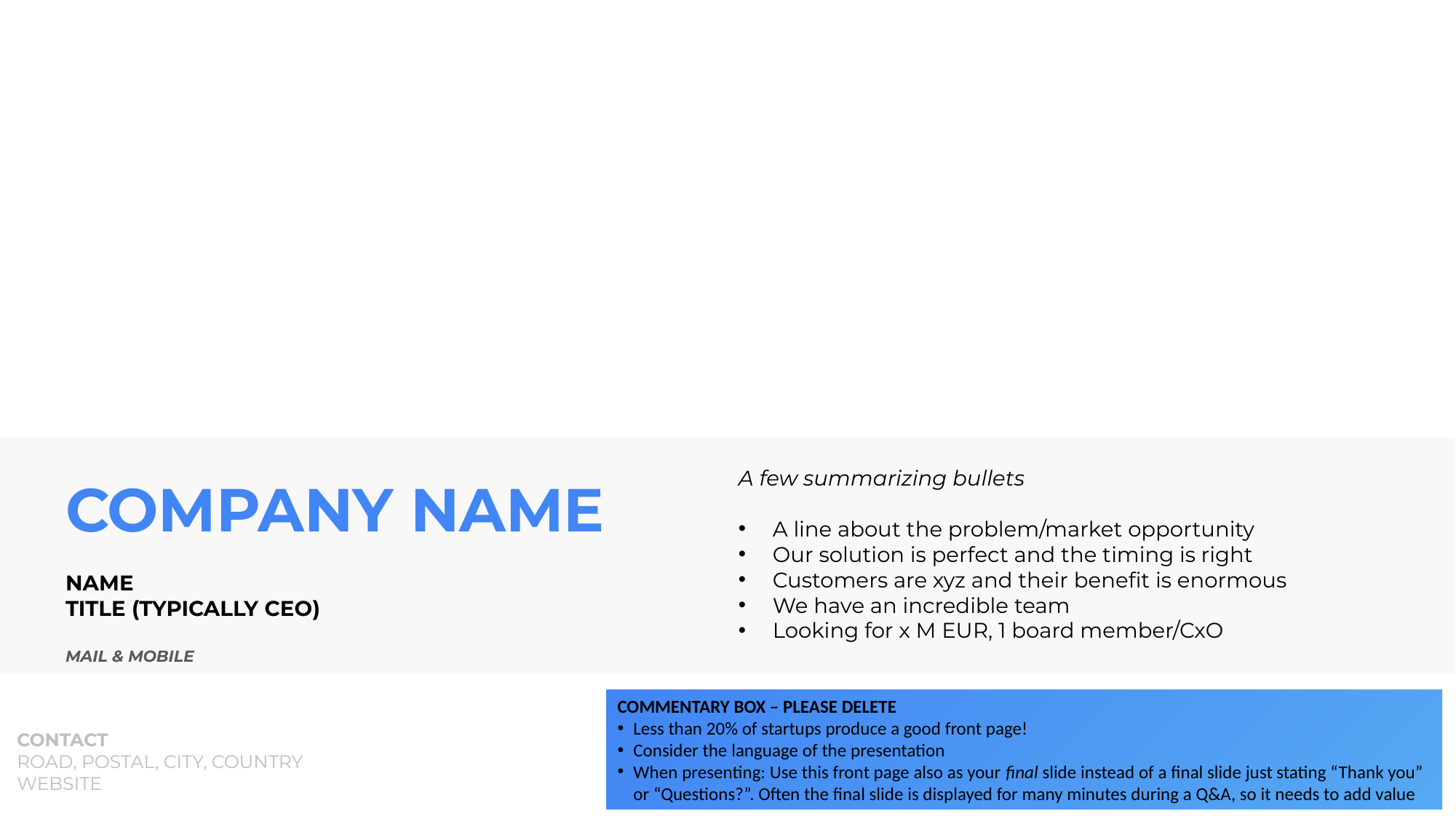

A few summarizing bullets

A line about the problem/market opportunity
Our solution is perfect and the timing is right
Customers are xyz and their benefit is enormous
We have an incredible team
Looking for x M EUR, 1 board member/CxO
COMPANY NAME
NAME
TITLE (TYPICALLY CEO)
MAIL & MOBILE
COMMENTARY BOX – PLEASE DELETE
Less than 20% of startups produce a good front page!
Consider the language of the presentation
When presenting: Use this front page also as your final slide instead of a final slide just stating “Thank you” or “Questions?”. Often the final slide is displayed for many minutes during a Q&A, so it needs to add value
CONTACT
ROAD, POSTAL, CITY, COUNTRY
WEBSITE